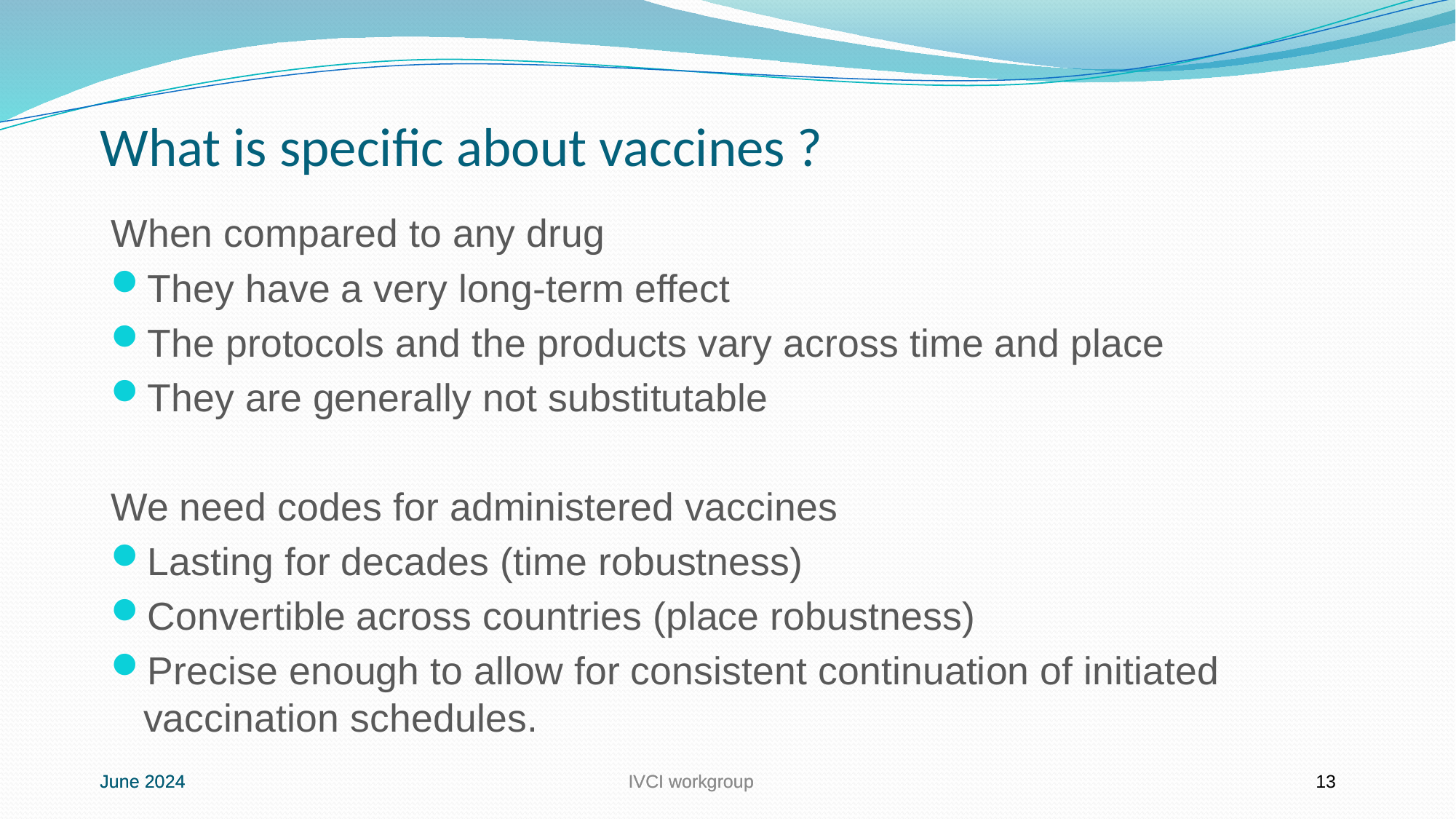

# What is specific about vaccines ?
When compared to any drug
They have a very long-term effect
The protocols and the products vary across time and place
They are generally not substitutable

We need codes for administered vaccines
Lasting for decades (time robustness)
Convertible across countries (place robustness)
Precise enough to allow for consistent continuation of initiated vaccination schedules.

June 2024
IVCI workgroup
13